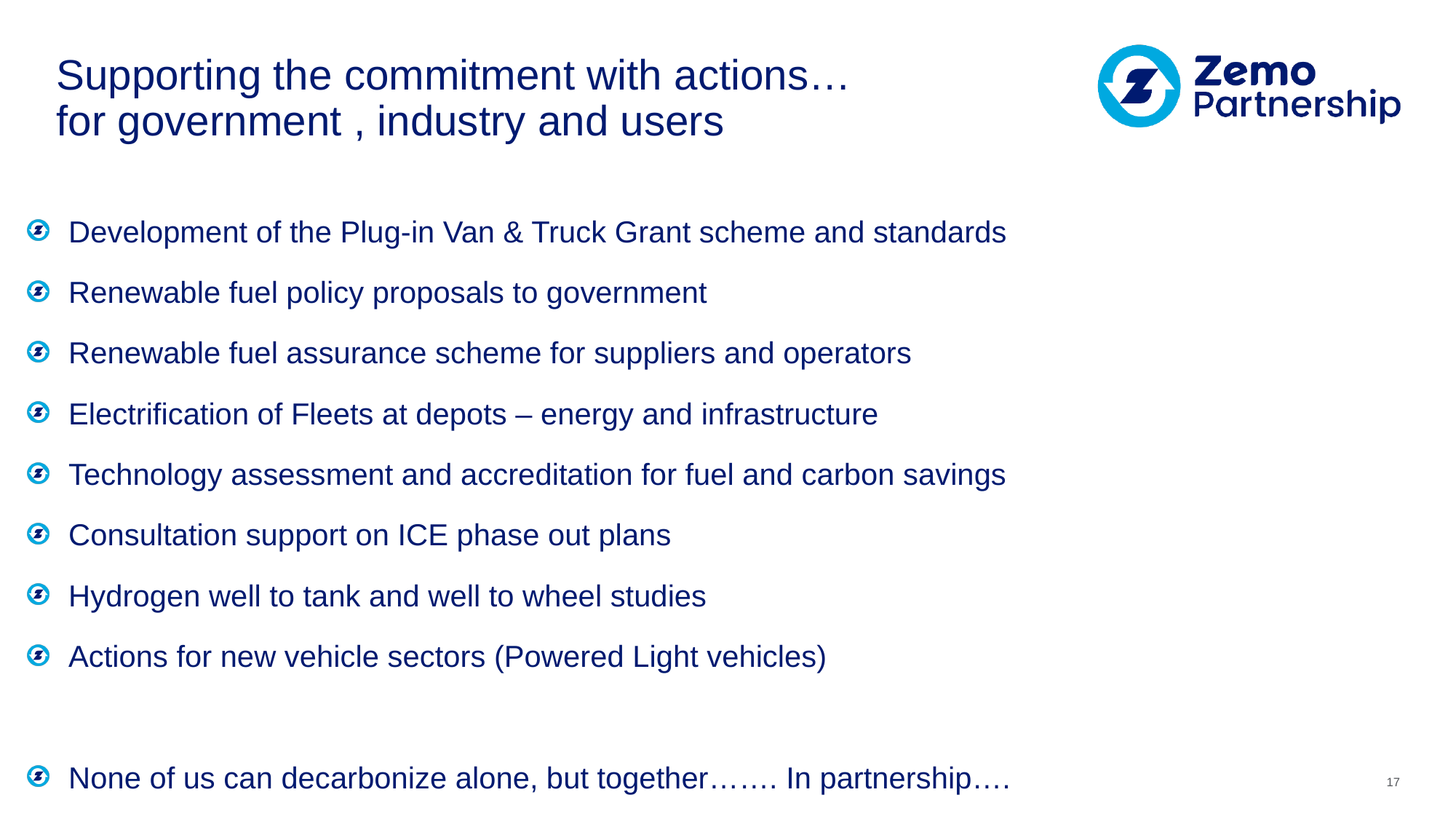

# Supporting the commitment with actions… for government , industry and users
Development of the Plug-in Van & Truck Grant scheme and standards
Renewable fuel policy proposals to government
Renewable fuel assurance scheme for suppliers and operators
Electrification of Fleets at depots – energy and infrastructure
Technology assessment and accreditation for fuel and carbon savings
Consultation support on ICE phase out plans
Hydrogen well to tank and well to wheel studies
Actions for new vehicle sectors (Powered Light vehicles)

None of us can decarbonize alone, but together……. In partnership….